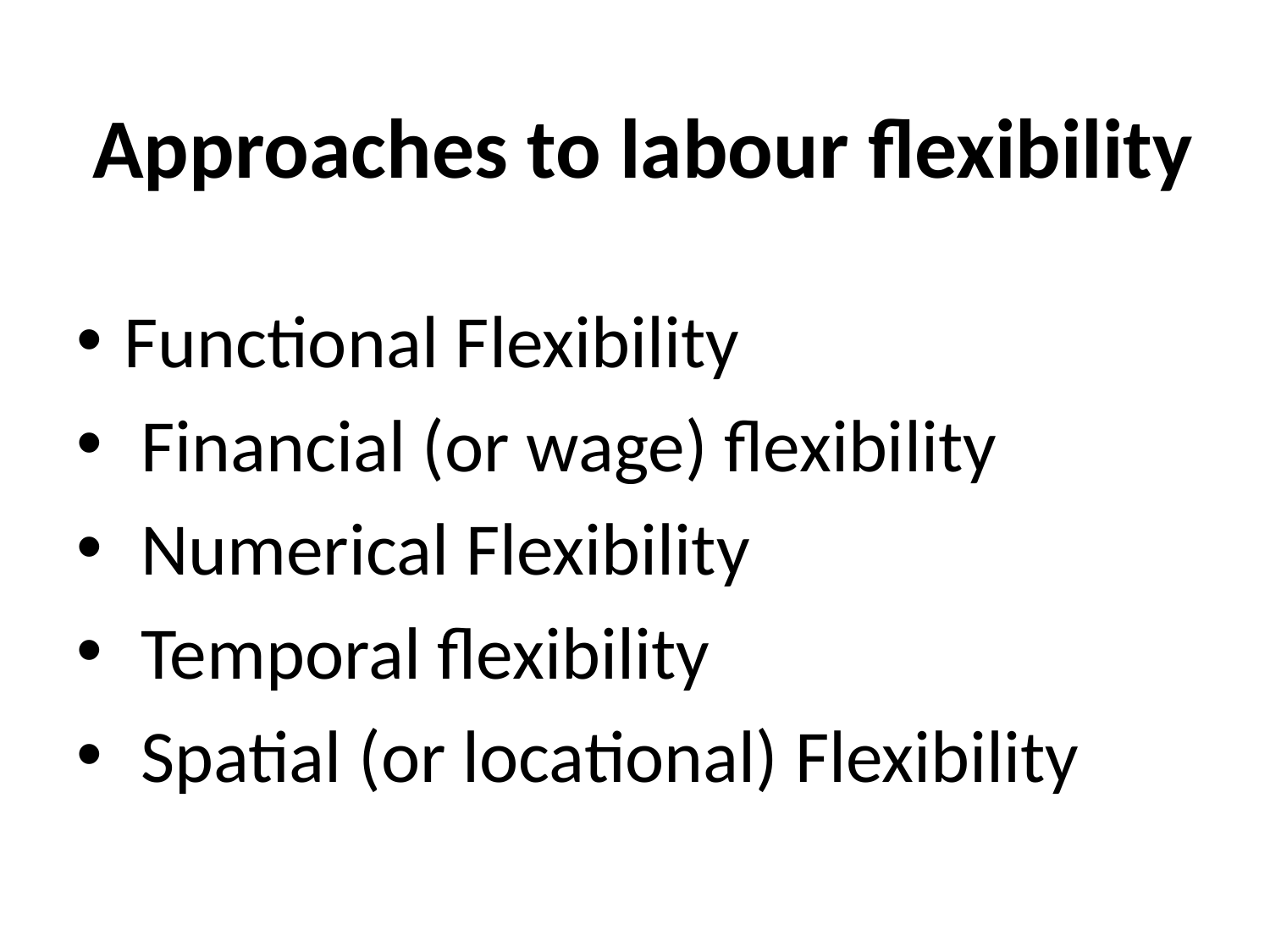

# Approaches to labour flexibility
Functional Flexibility
 Financial (or wage) flexibility
 Numerical Flexibility
 Temporal flexibility
 Spatial (or locational) Flexibility